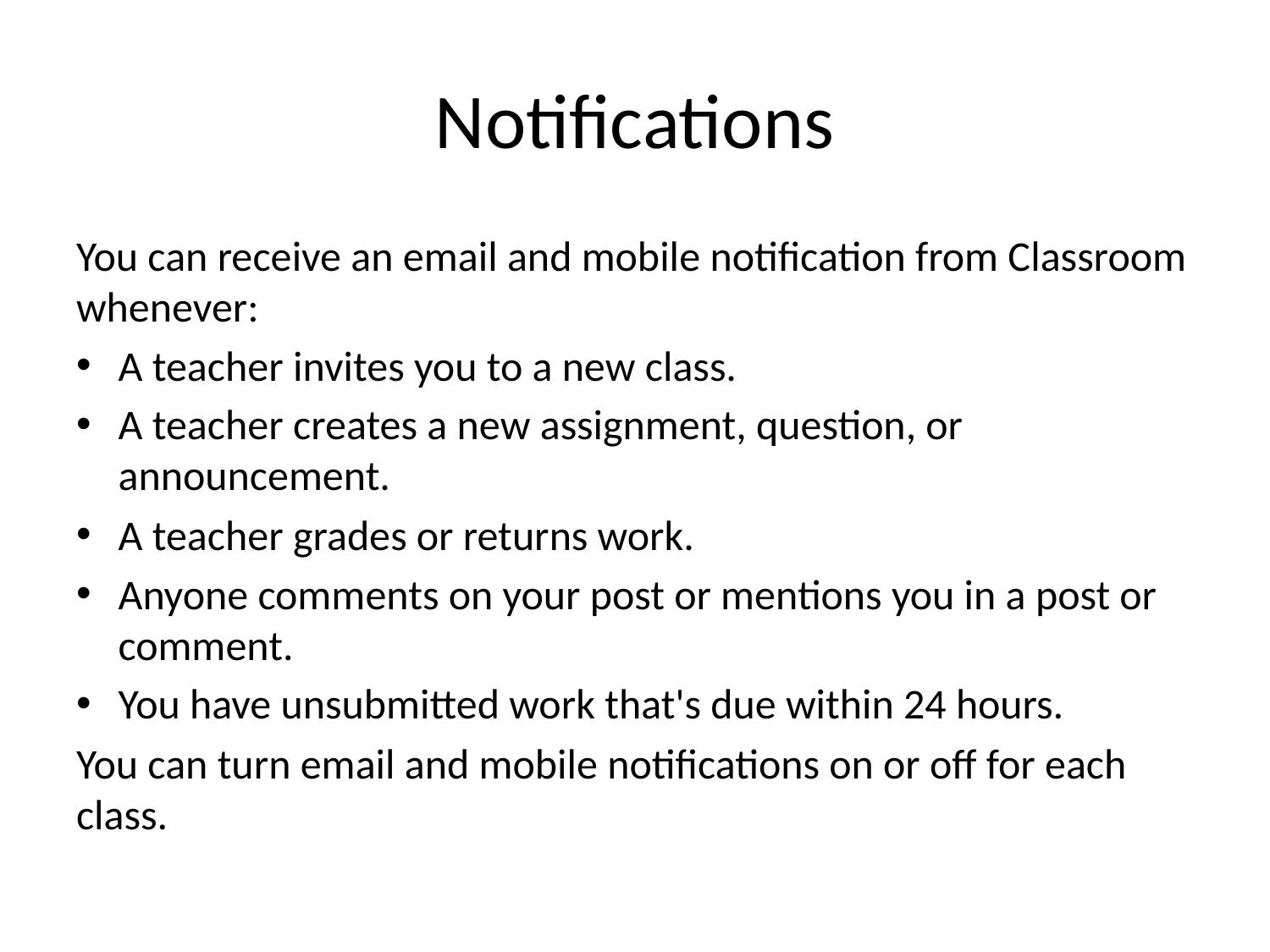

# Notifications
You can receive an email and mobile notification from Classroom whenever:
A teacher invites you to a new class.
A teacher creates a new assignment, question, or announcement.
A teacher grades or returns work.
Anyone comments on your post or mentions you in a post or comment.
You have unsubmitted work that's due within 24 hours.
You can turn email and mobile notifications on or off for each class.